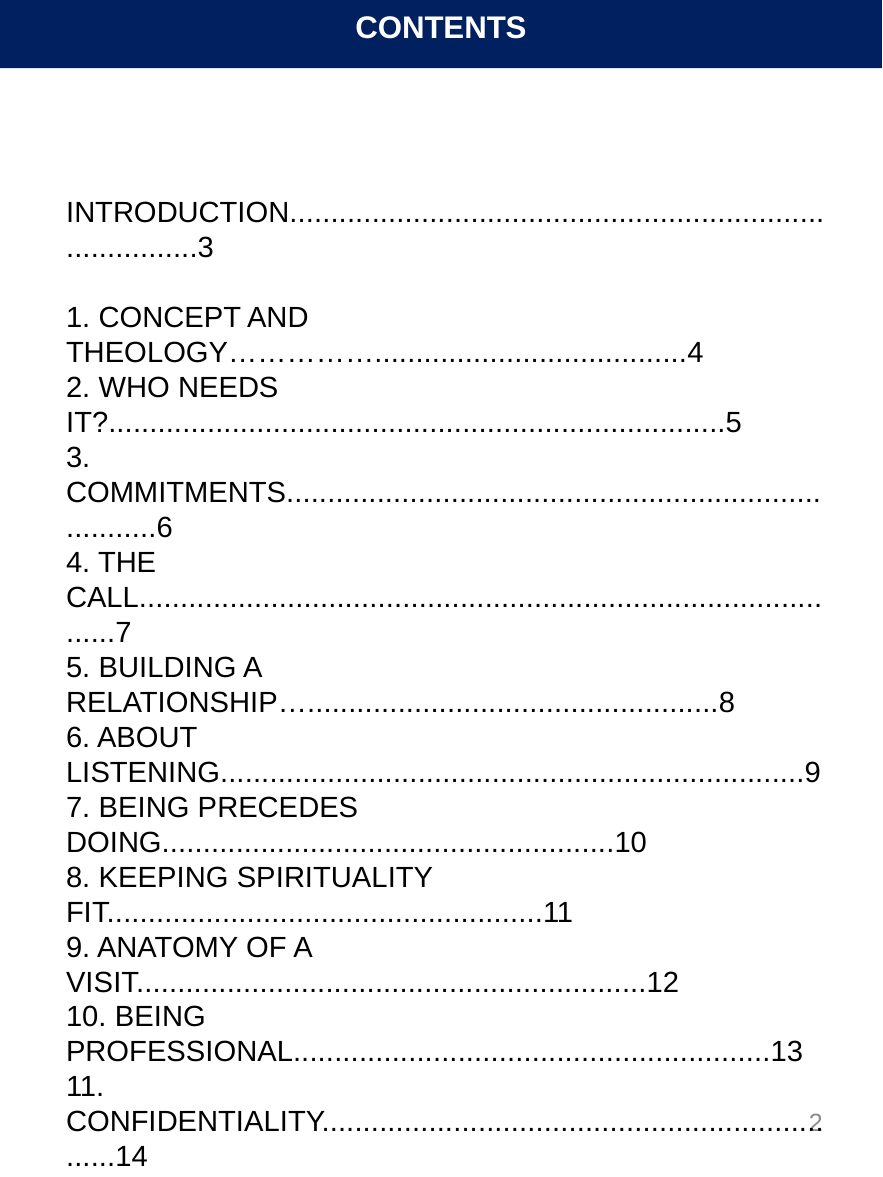

CONTENTS
Implementation
INTRODUCTION.................................................................................3

1. CONCEPT AND THEOLOGY……………......................................4
2. WHO NEEDS IT?...........................................................................5
3. COMMITMENTS............................................................................6
4. THE CALL.........................................................................................7
5. BUILDING A RELATIONSHIP…..................................................8
6. ABOUT LISTENING.......................................................................9
7. BEING PRECEDES DOING.......................................................10
8. KEEPING SPIRITUALITY FIT.....................................................11
9. ANATOMY OF A VISIT..............................................................12
10. BEING PROFESSIONAL..........................................................13
11. CONFIDENTIALITY...................................................................14
12. DIFFICULTIES INTO POSSIBILITIES….................................15

FINAL SEMINAR MOMENTS.......................................................16
SEMINAR EVALUATION.................................................................17
LAY PASTOR APPLICATION..........................................................18
2